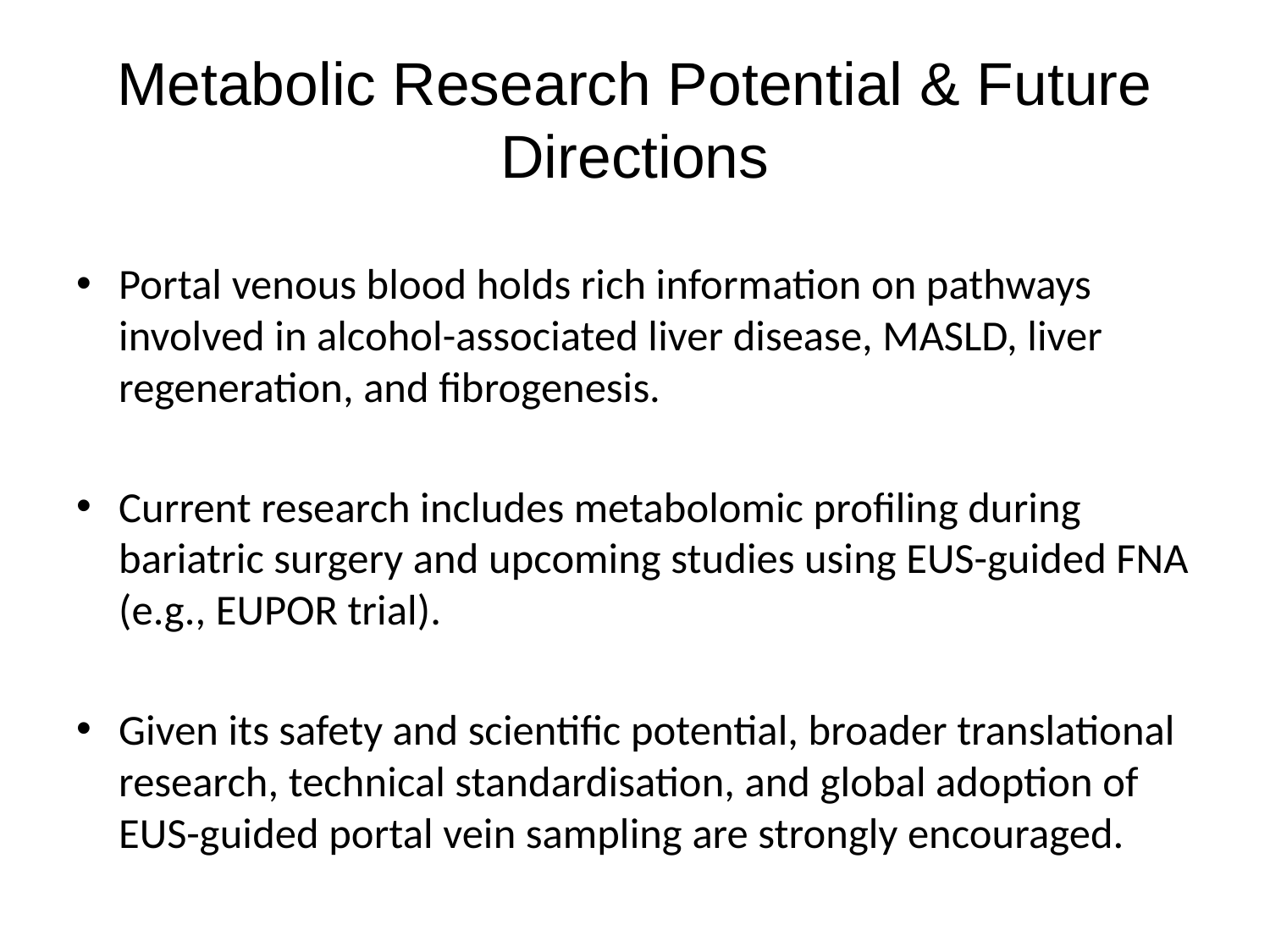

# Metabolic Research Potential & Future Directions
Portal venous blood holds rich information on pathways involved in alcohol-associated liver disease, MASLD, liver regeneration, and fibrogenesis.

Current research includes metabolomic profiling during bariatric surgery and upcoming studies using EUS-guided FNA (e.g., EUPOR trial).

Given its safety and scientific potential, broader translational research, technical standardisation, and global adoption of EUS-guided portal vein sampling are strongly encouraged.